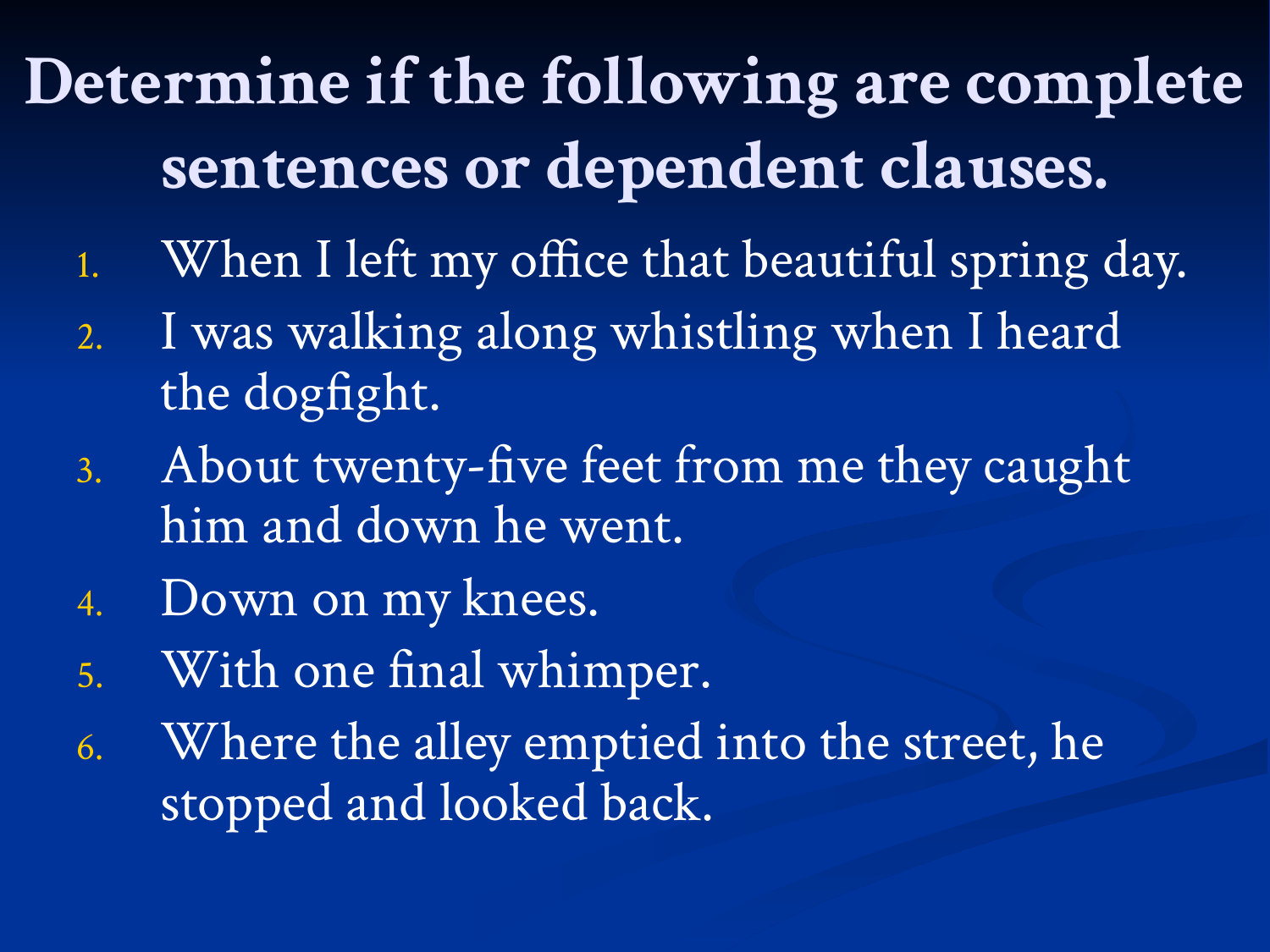

# Determine if the following are complete sentences or dependent clauses.
When I left my office that beautiful spring day.
I was walking along whistling when I heard the dogfight.
About twenty-five feet from me they caught him and down he went.
Down on my knees.
With one final whimper.
Where the alley emptied into the street, he stopped and looked back.